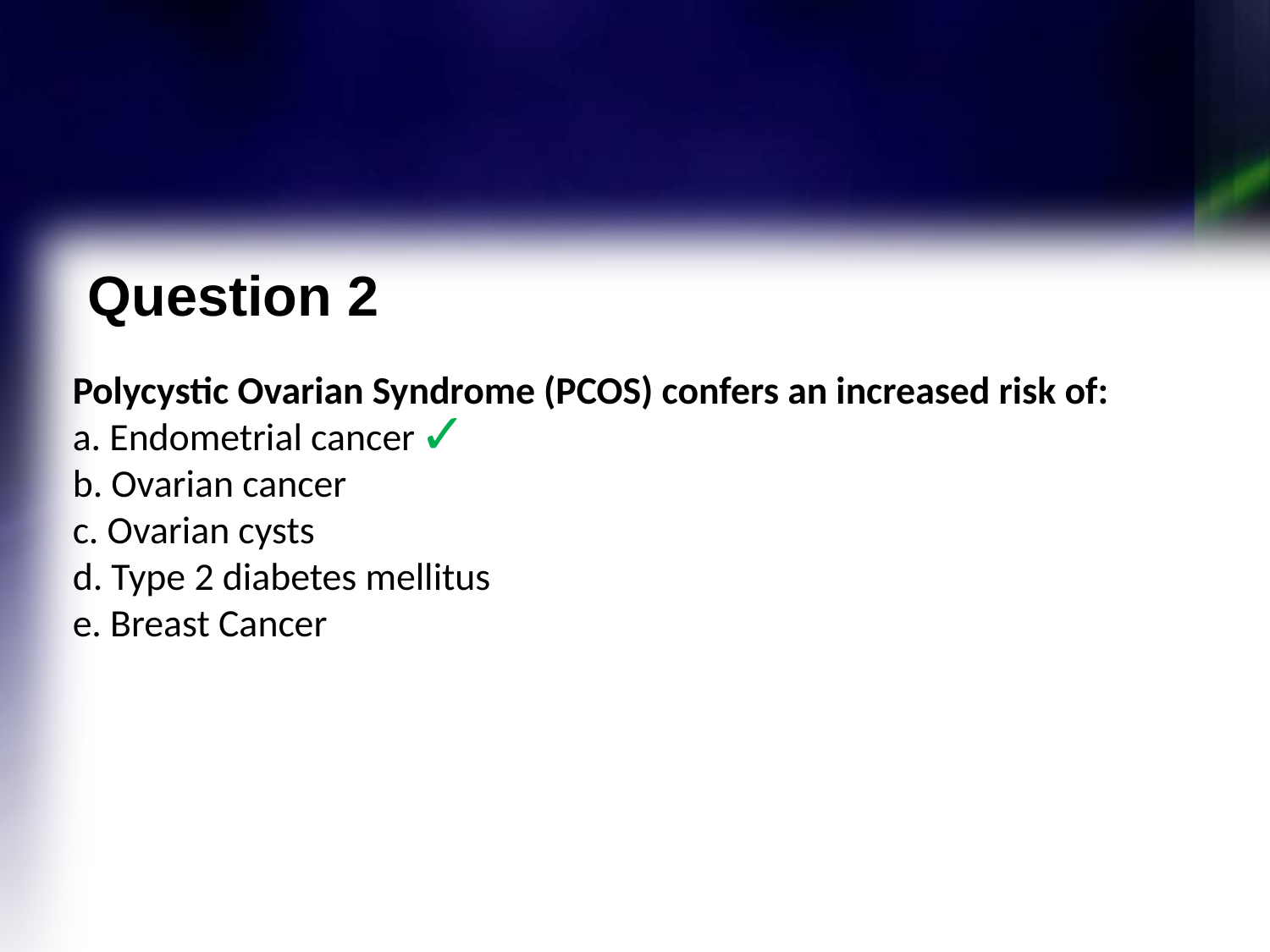

Question 2
Polycystic Ovarian Syndrome (PCOS) confers an increased risk of:
a. Endometrial cancer
b. Ovarian cancer
c. Ovarian cysts
d. Type 2 diabetes mellitus
e. Breast Cancer
✓